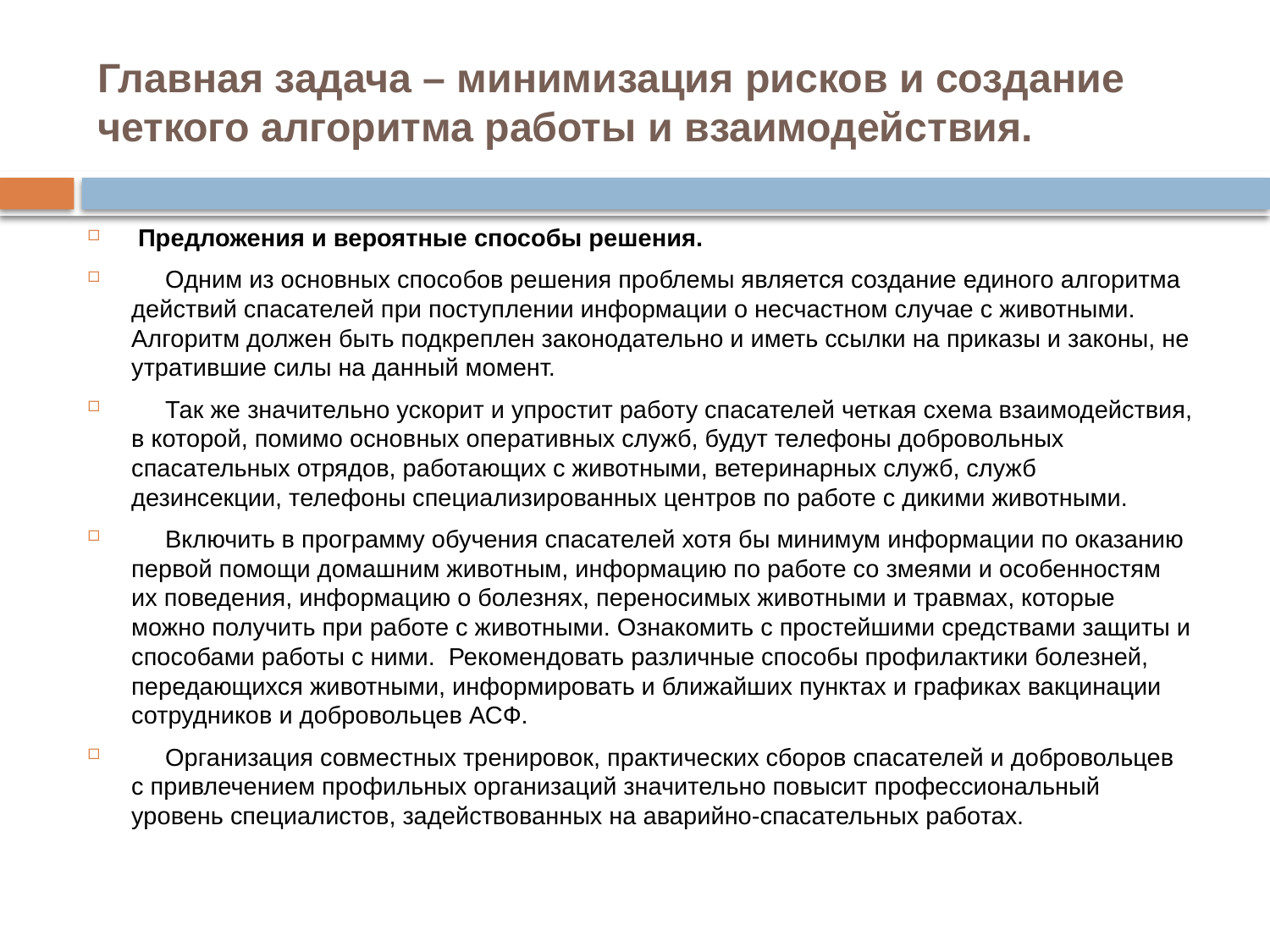

# Главная задача – минимизация рисков и создание четкого алгоритма работы и взаимодействия.
 Предложения и вероятные способы решения.
     Одним из основных способов решения проблемы является создание единого алгоритма действий спасателей при поступлении информации о несчастном случае с животными. Алгоритм должен быть подкреплен законодательно и иметь ссылки на приказы и законы, не утратившие силы на данный момент.
     Так же значительно ускорит и упростит работу спасателей четкая схема взаимодействия, в которой, помимо основных оперативных служб, будут телефоны добровольных спасательных отрядов, работающих с животными, ветеринарных служб, служб дезинсекции, телефоны специализированных центров по работе с дикими животными.
     Включить в программу обучения спасателей хотя бы минимум информации по оказанию первой помощи домашним животным, информацию по работе со змеями и особенностям их поведения, информацию о болезнях, переносимых животными и травмах, которые можно получить при работе с животными. Ознакомить с простейшими средствами защиты и способами работы с ними.  Рекомендовать различные способы профилактики болезней, передающихся животными, информировать и ближайших пунктах и графиках вакцинации сотрудников и добровольцев АСФ.
     Организация совместных тренировок, практических сборов спасателей и добровольцев с привлечением профильных организаций значительно повысит профессиональный уровень специалистов, задействованных на аварийно-спасательных работах.